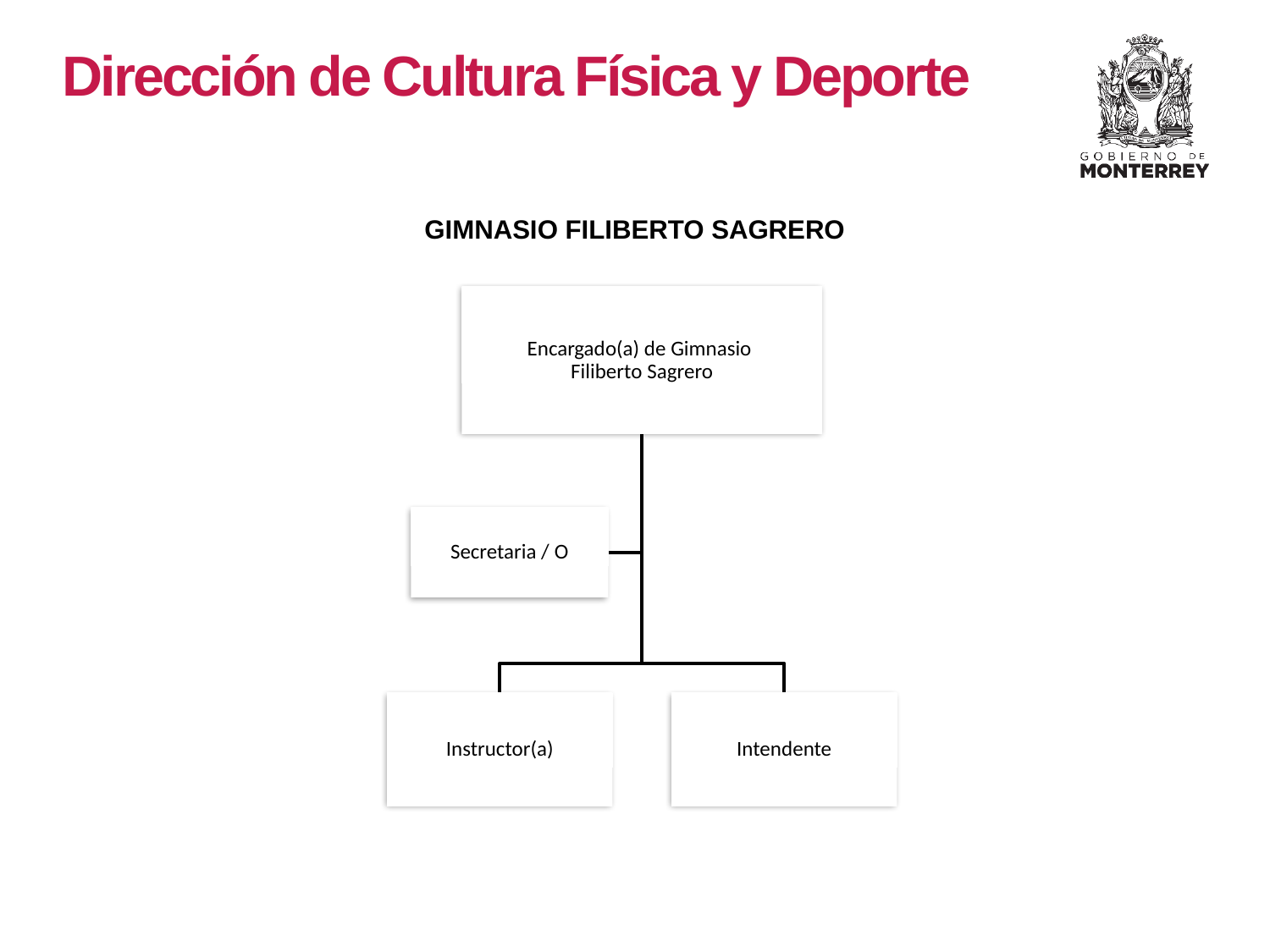

Dirección de Cultura Física y Deporte
GIMNASIO FILIBERTO SAGRERO
Encargado(a) de Gimnasio
Filiberto Sagrero
Instructor(a)
Intendente
Secretaria / O